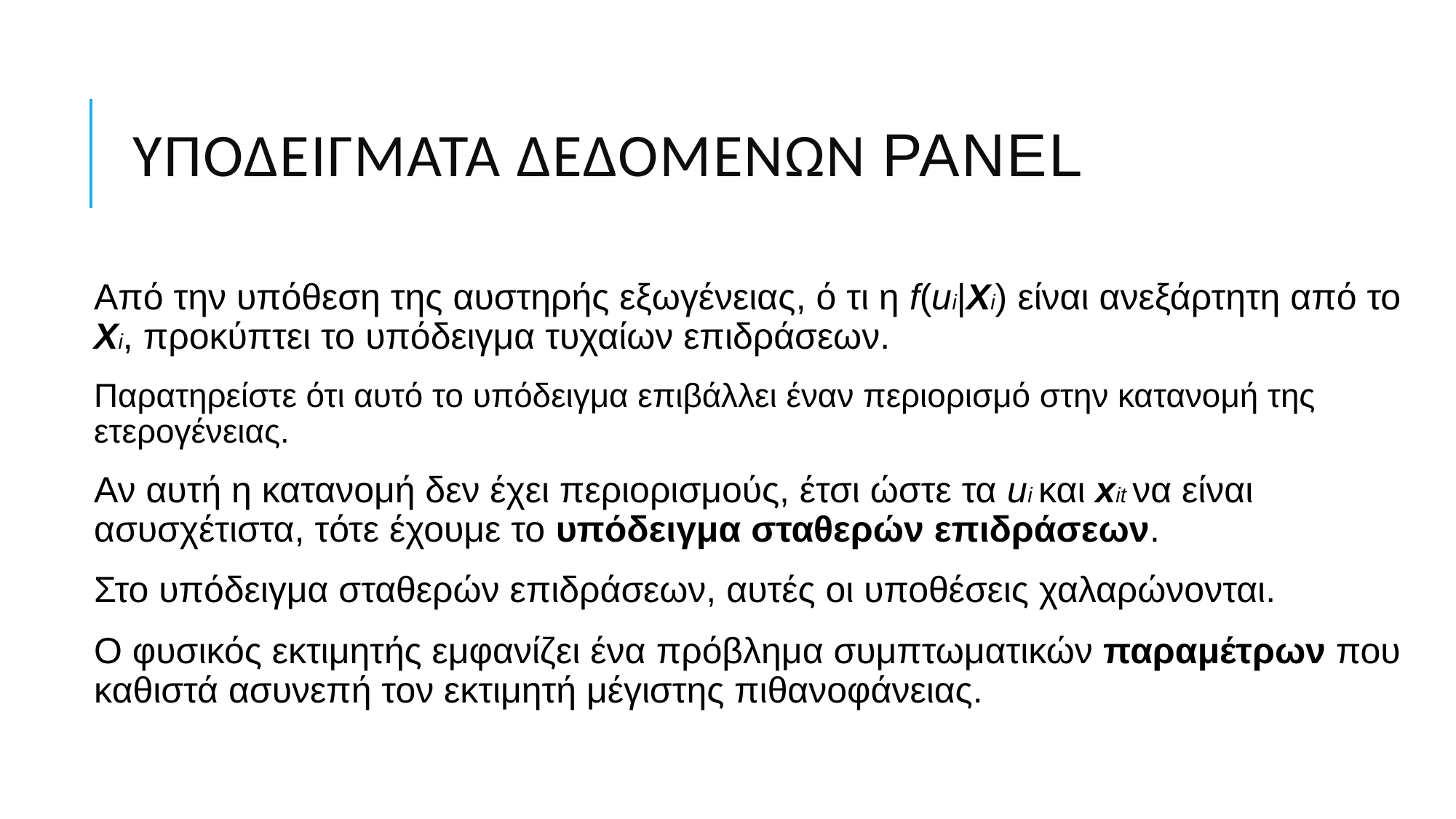

# Υποδείγματα δεδομένων panel
Από την υπόθεση της αυστηρής εξωγένειας, ό τι η f(ui|Xi) είναι ανεξάρτητη από το Xi, προκύπτει το υπόδειγμα τυχαίων επιδράσεων.
Παρατηρείστε ότι αυτό το υπόδειγμα επιβάλλει έναν περιορισμό στην κατανομή της ετερογένειας.
Αν αυτή η κατανομή δεν έχει περιορισμούς, έτσι ώστε τα ui και xit να είναι ασυσχέτιστα, τότε έχουμε το υπόδειγμα σταθερών επιδράσεων.
Στο υπόδειγμα σταθερών επιδράσεων, αυτές οι υποθέσεις χαλαρώνονται.
Ο φυσικός εκτιμητής εμφανίζει ένα πρόβλημα συμπτωματικών παραμέτρων που καθιστά ασυνεπή τον εκτιμητή μέγιστης πιθανοφάνειας.